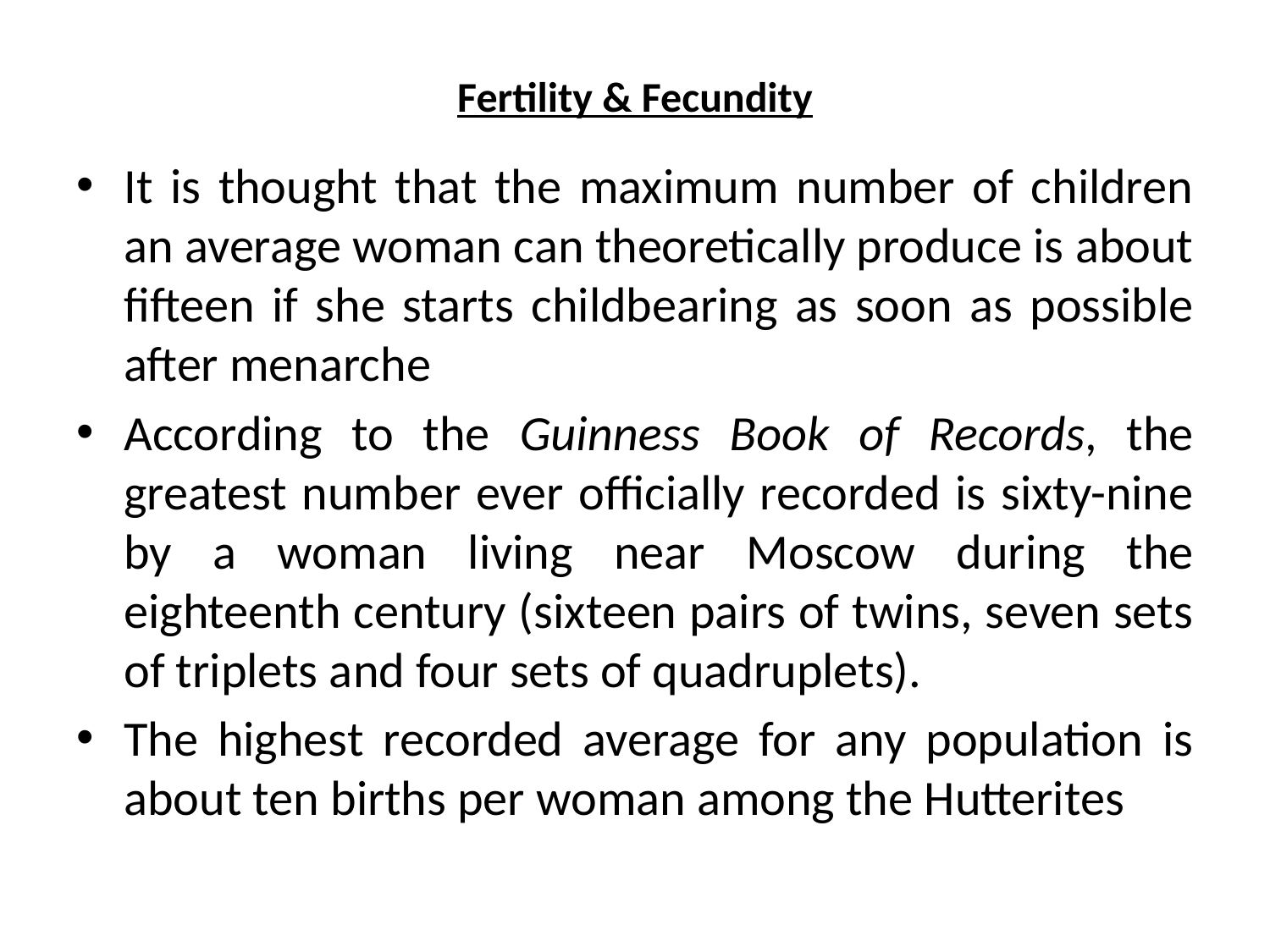

# Fertility & Fecundity
It is thought that the maximum number of children an average woman can theoretically produce is about fifteen if she starts childbearing as soon as possible after menarche
According to the Guinness Book of Records, the greatest number ever officially recorded is sixty-nine by a woman living near Moscow during the eighteenth century (sixteen pairs of twins, seven sets of triplets and four sets of quadruplets).
The highest recorded average for any population is about ten births per woman among the Hutterites